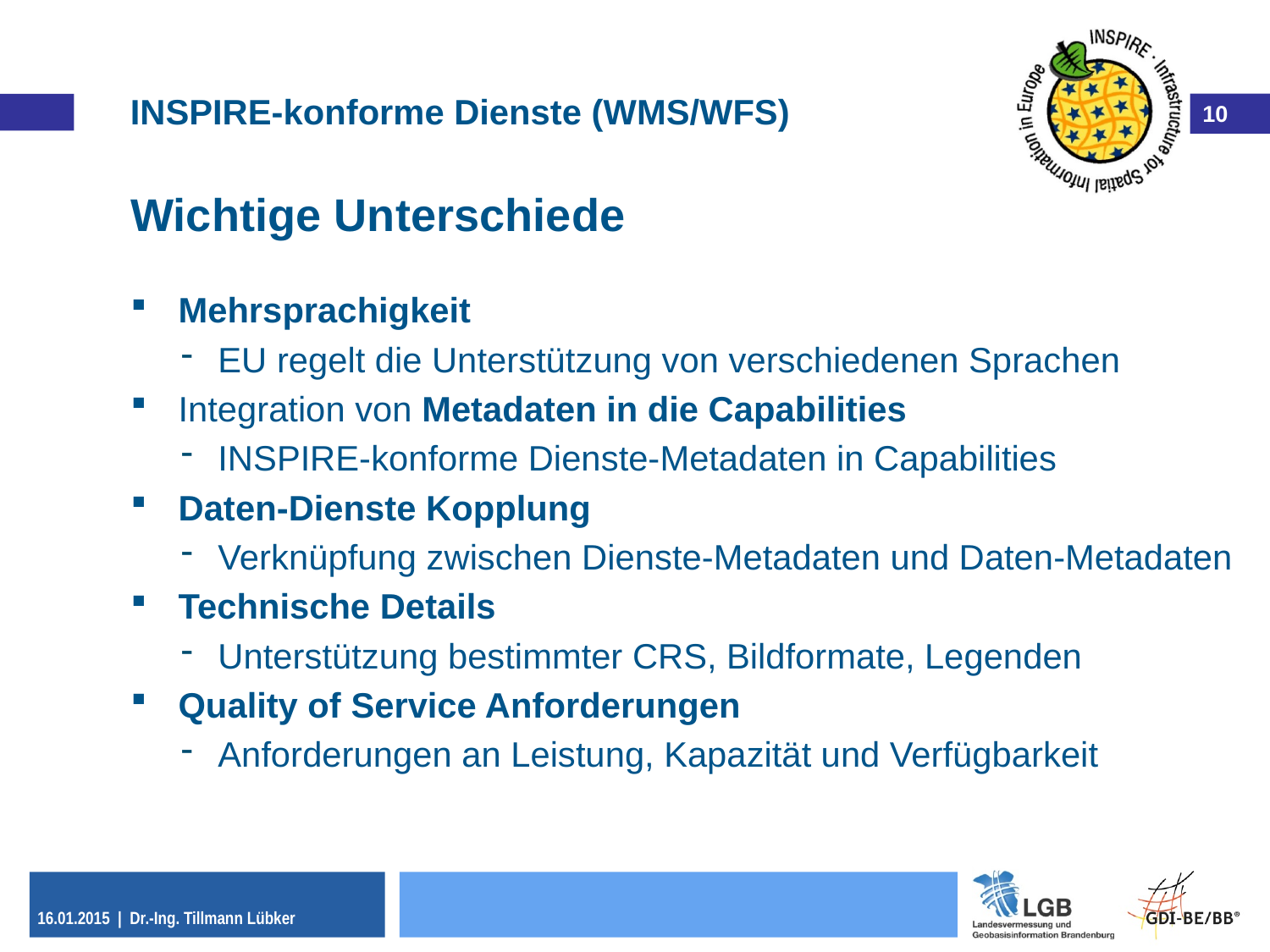

Wichtige Unterschiede
Mehrsprachigkeit
EU regelt die Unterstützung von verschiedenen Sprachen
Integration von Metadaten in die Capabilities
INSPIRE-konforme Dienste-Metadaten in Capabilities
Daten-Dienste Kopplung
Verknüpfung zwischen Dienste-Metadaten und Daten-Metadaten
Technische Details
Unterstützung bestimmter CRS, Bildformate, Legenden
Quality of Service Anforderungen
Anforderungen an Leistung, Kapazität und Verfügbarkeit